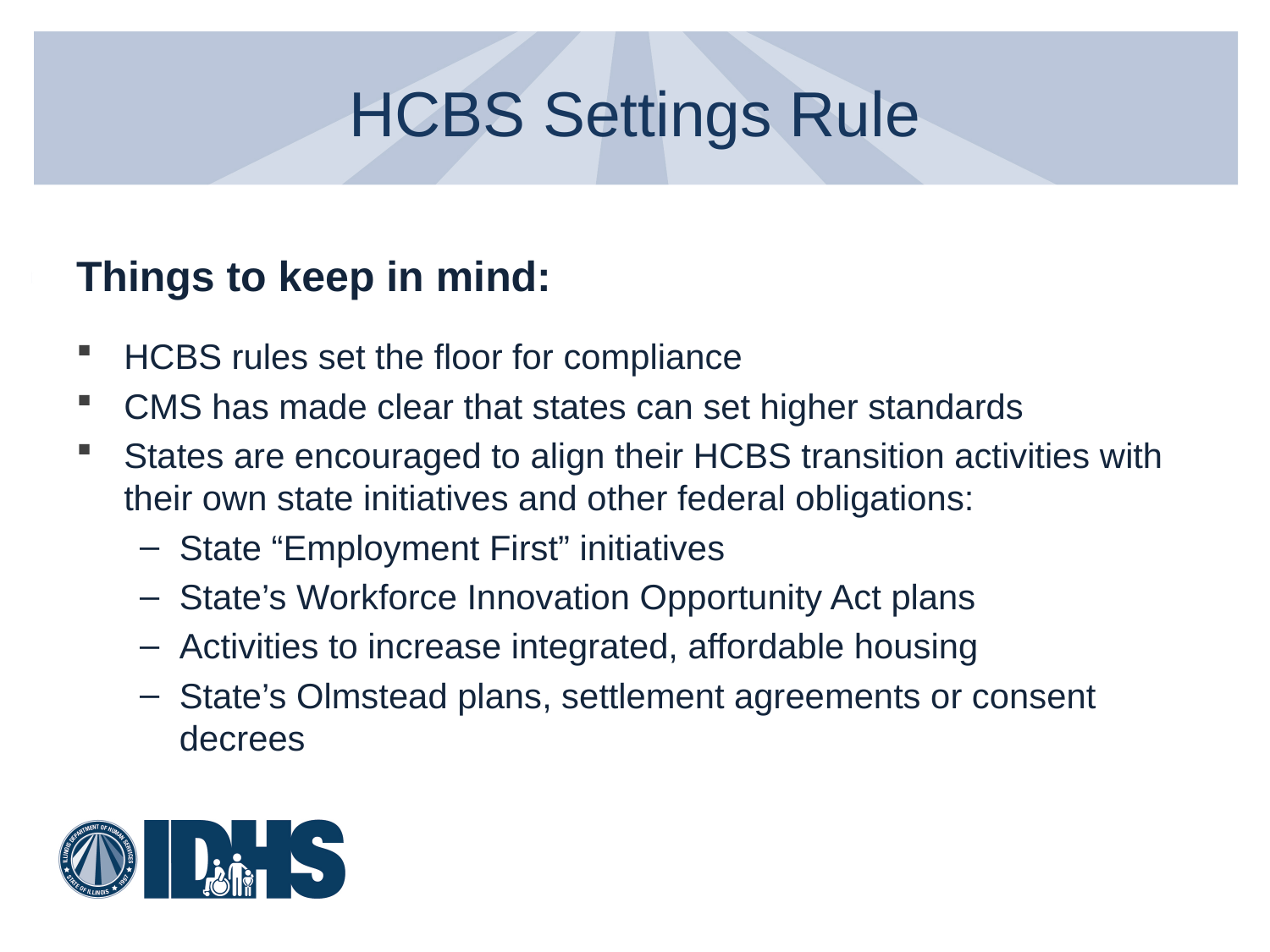

# HCBS Settings Rule
Things to keep in mind:

HCBS rules set the floor for compliance
CMS has made clear that states can set higher standards
States are encouraged to align their HCBS transition activities with their own state initiatives and other federal obligations:
State “Employment First” initiatives
State’s Workforce Innovation Opportunity Act plans
Activities to increase integrated, affordable housing
State’s Olmstead plans, settlement agreements or consent decrees